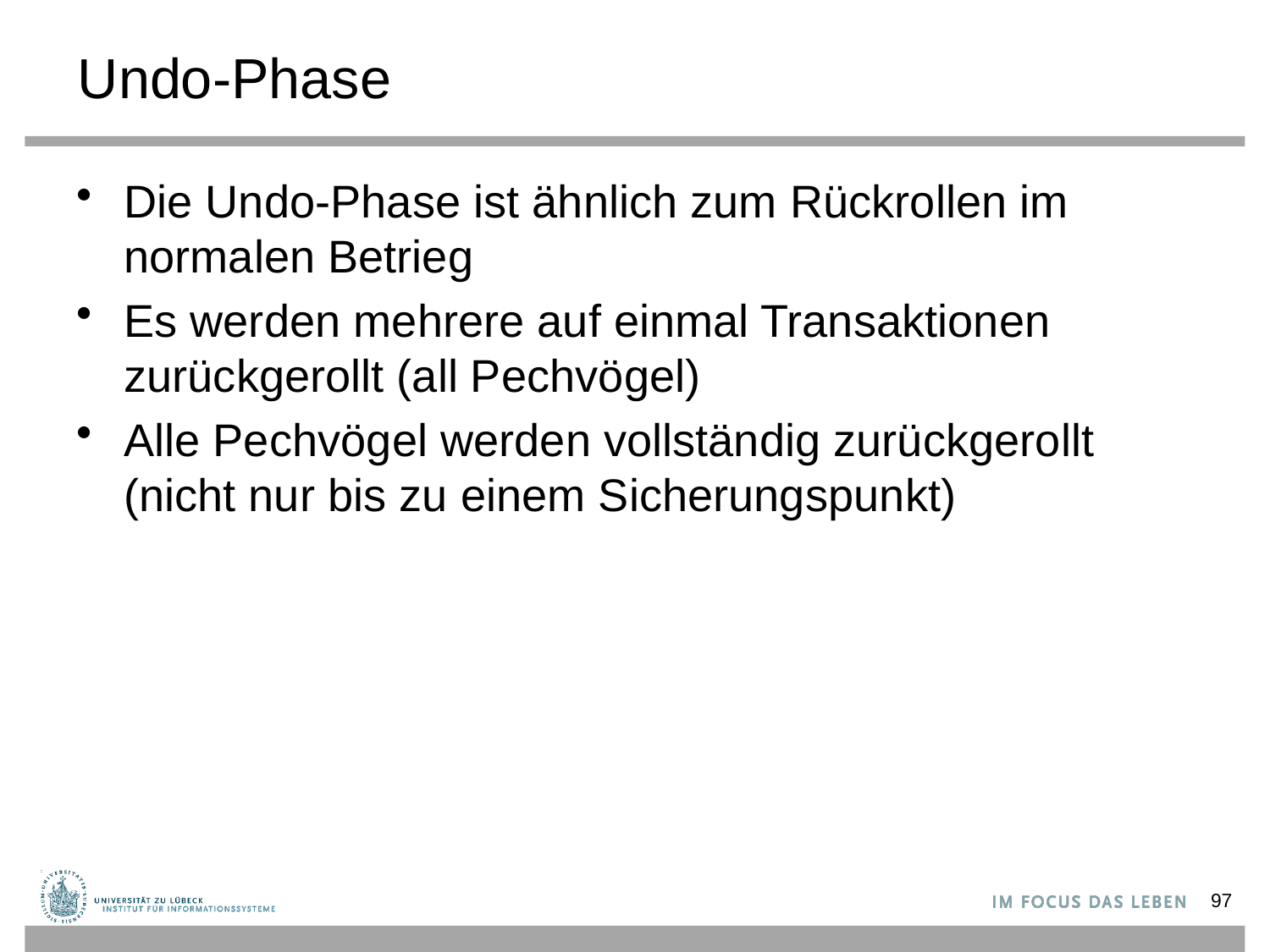

# Undo-Phase
Die Undo-Phase ist ähnlich zum Rückrollen im normalen Betrieg
Es werden mehrere auf einmal Transaktionen zurückgerollt (all Pechvögel)
Alle Pechvögel werden vollständig zurückgerollt (nicht nur bis zu einem Sicherungspunkt)
97